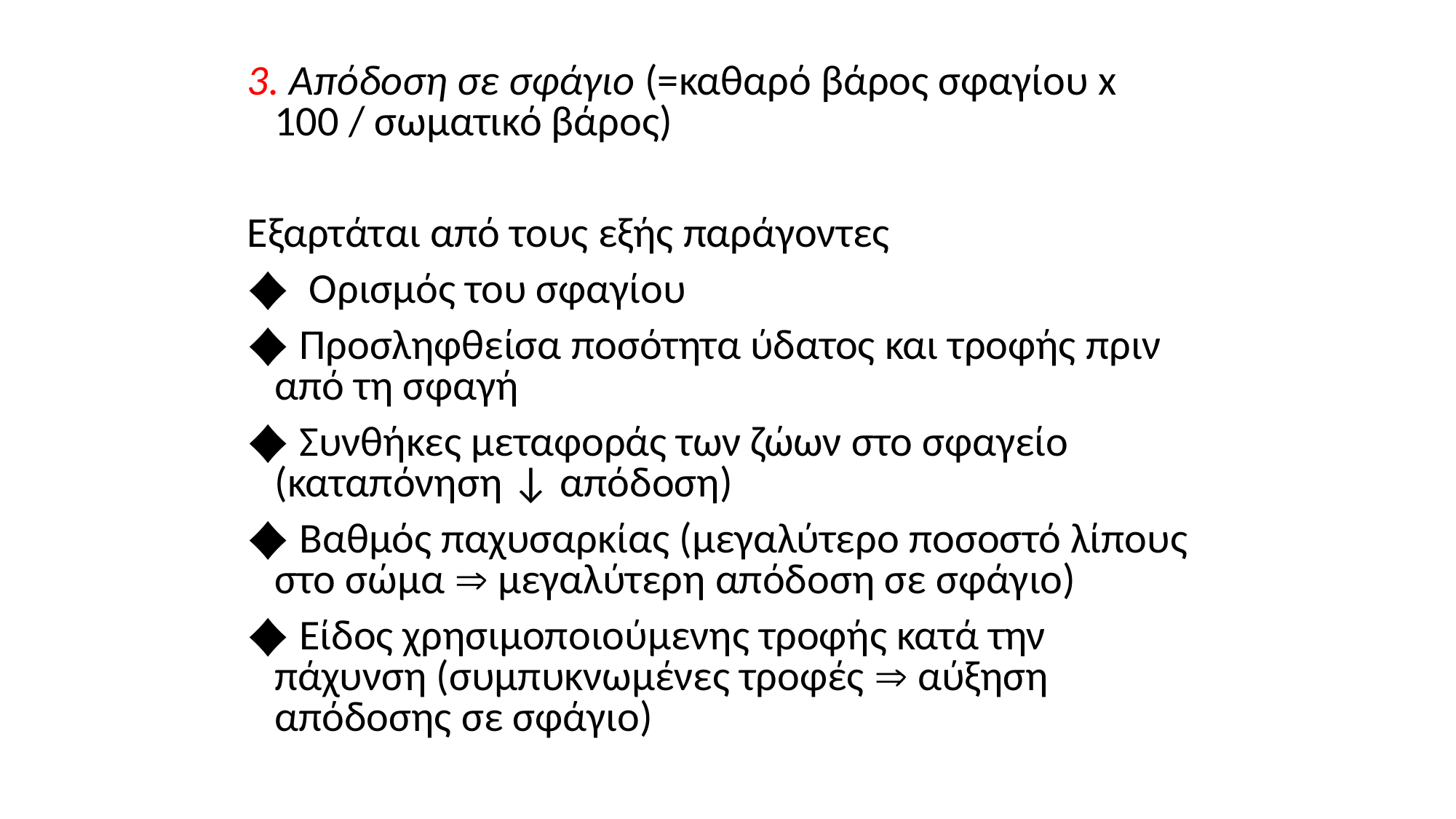

3. Απόδοση σε σφάγιο (=καθαρό βάρος σφαγίου x 100 / σωματικό βάρος)

Εξαρτάται από τους εξής παράγοντες
♦  Ορισμός του σφαγίου
♦ Προσληφθείσα ποσότητα ύδατος και τροφής πριν από τη σφαγή
♦ Συνθήκες μεταφοράς των ζώων στο σφαγείο (καταπόνηση ↓ απόδοση)
♦ Βαθμός παχυσαρκίας (μεγαλύτερο ποσοστό λίπους στο σώμα ⇒ μεγαλύτερη απόδοση σε σφάγιο)
♦ Είδος χρησιμοποιούμενης τροφής κατά την πάχυνση (συμπυκνωμένες τροφές ⇒ αύξηση απόδοσης σε σφάγιο)